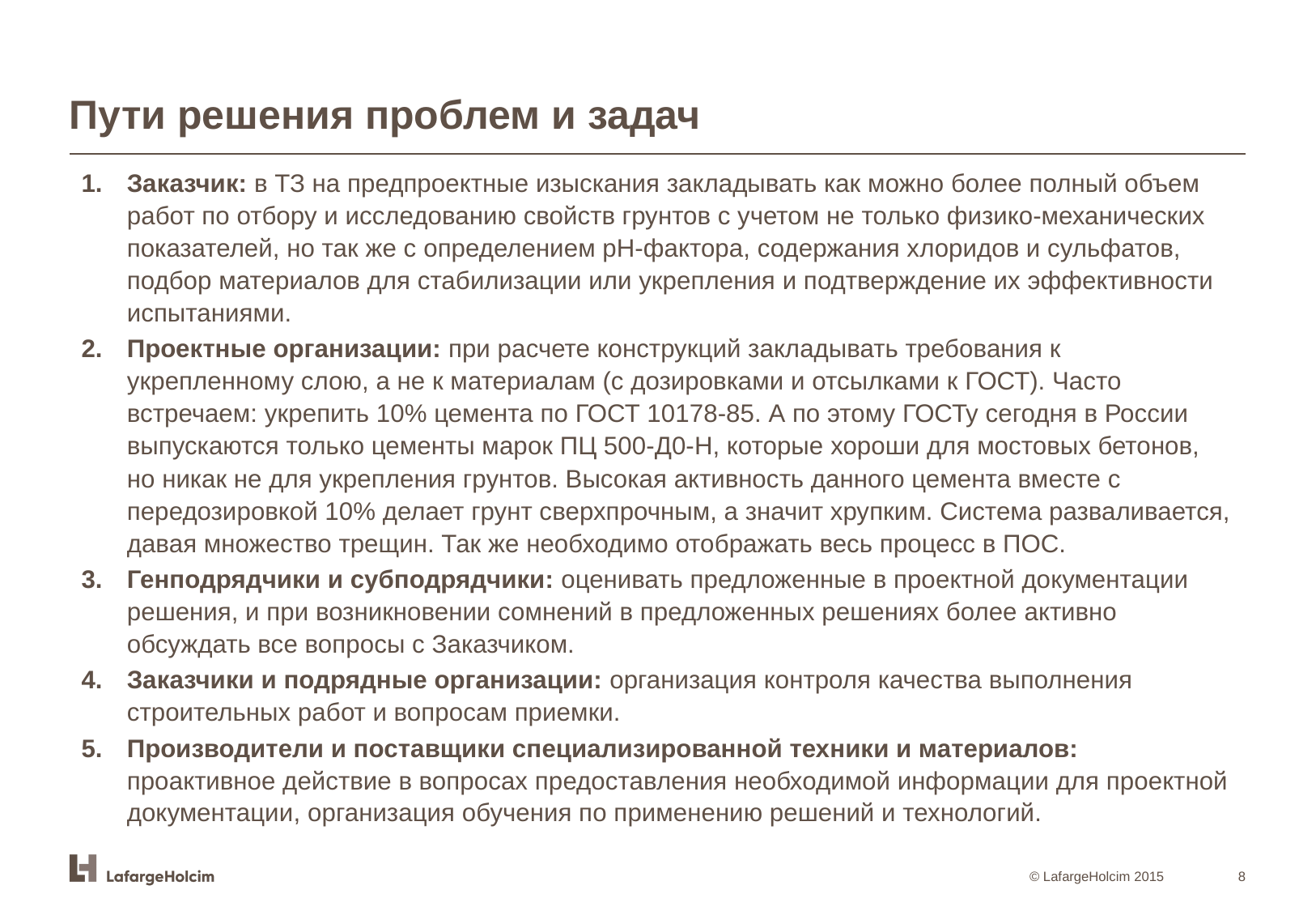

# Пути решения проблем и задач
Заказчик: в ТЗ на предпроектные изыскания закладывать как можно более полный объем работ по отбору и исследованию свойств грунтов с учетом не только физико-механических показателей, но так же с определением рН-фактора, содержания хлоридов и сульфатов, подбор материалов для стабилизации или укрепления и подтверждение их эффективности испытаниями.
Проектные организации: при расчете конструкций закладывать требования к укрепленному слою, а не к материалам (с дозировками и отсылками к ГОСТ). Часто встречаем: укрепить 10% цемента по ГОСТ 10178-85. А по этому ГОСТу сегодня в России выпускаются только цементы марок ПЦ 500-Д0-Н, которые хороши для мостовых бетонов, но никак не для укрепления грунтов. Высокая активность данного цемента вместе с передозировкой 10% делает грунт сверхпрочным, а значит хрупким. Система разваливается, давая множество трещин. Так же необходимо отображать весь процесс в ПОС.
Генподрядчики и субподрядчики: оценивать предложенные в проектной документации решения, и при возникновении сомнений в предложенных решениях более активно обсуждать все вопросы с Заказчиком.
Заказчики и подрядные организации: организация контроля качества выполнения строительных работ и вопросам приемки.
Производители и поставщики специализированной техники и материалов: проактивное действие в вопросах предоставления необходимой информации для проектной документации, организация обучения по применению решений и технологий.
8